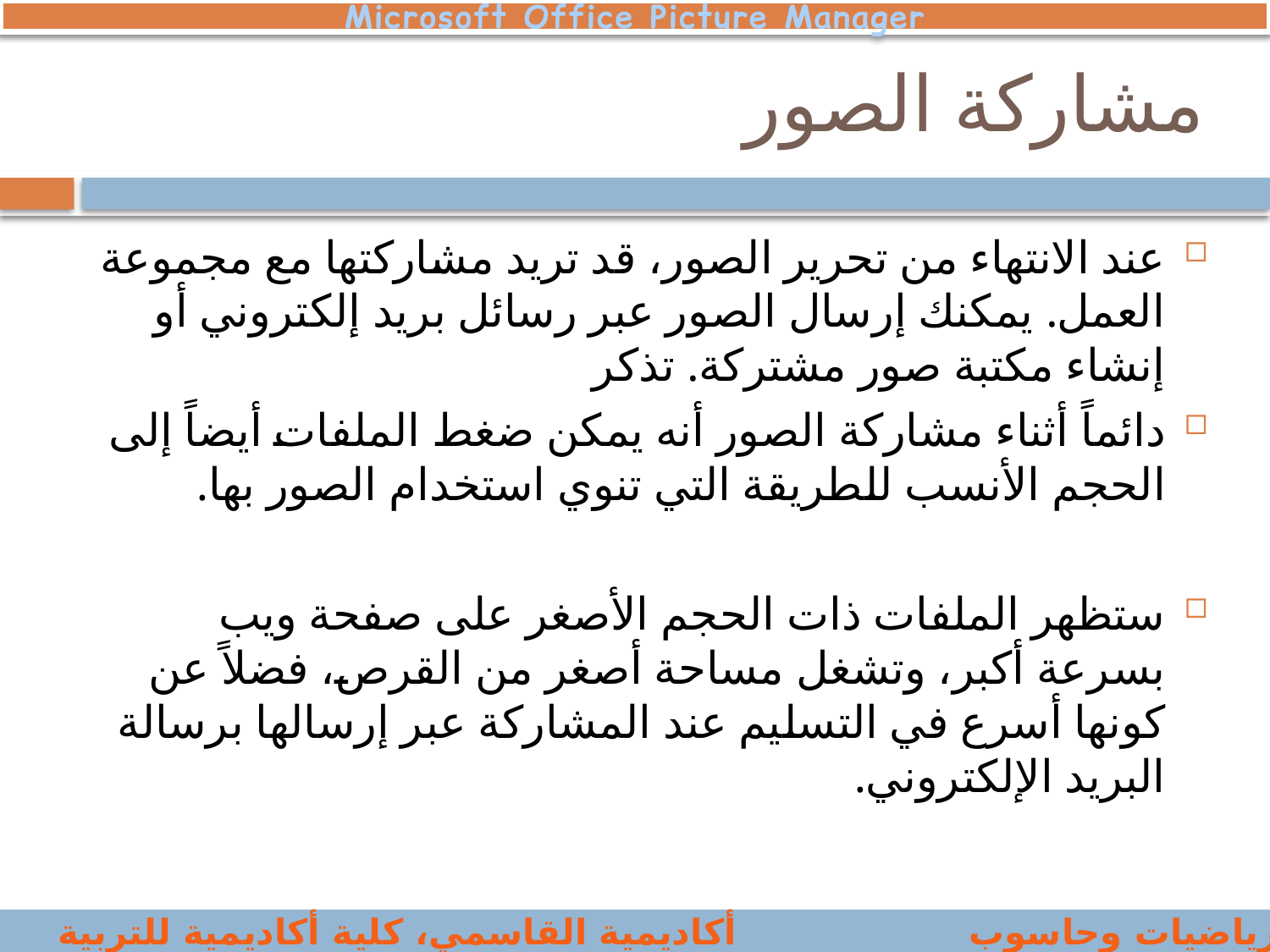

Microsoft Office Picture Manager
# مشاركة الصور
عند الانتهاء من تحرير الصور، قد تريد مشاركتها مع مجموعة العمل. يمكنك إرسال الصور عبر رسائل بريد إلكتروني أو إنشاء مكتبة صور مشتركة. تذكر
دائماً أثناء مشاركة الصور أنه يمكن ضغط الملفات أيضاً إلى الحجم الأنسب للطريقة التي تنوي استخدام الصور بها.

ستظهر الملفات ذات الحجم الأصغر على صفحة ويب بسرعة أكبر، وتشغل مساحة أصغر من القرص، فضلاً عن كونها أسرع في التسليم عند المشاركة عبر إرسالها برسالة البريد الإلكتروني.
جمانة إغبارية، تخصص رياضيات وحاسوب                   أكاديمية القاسمي، كلية أكاديمية للتربية                    2008-2009